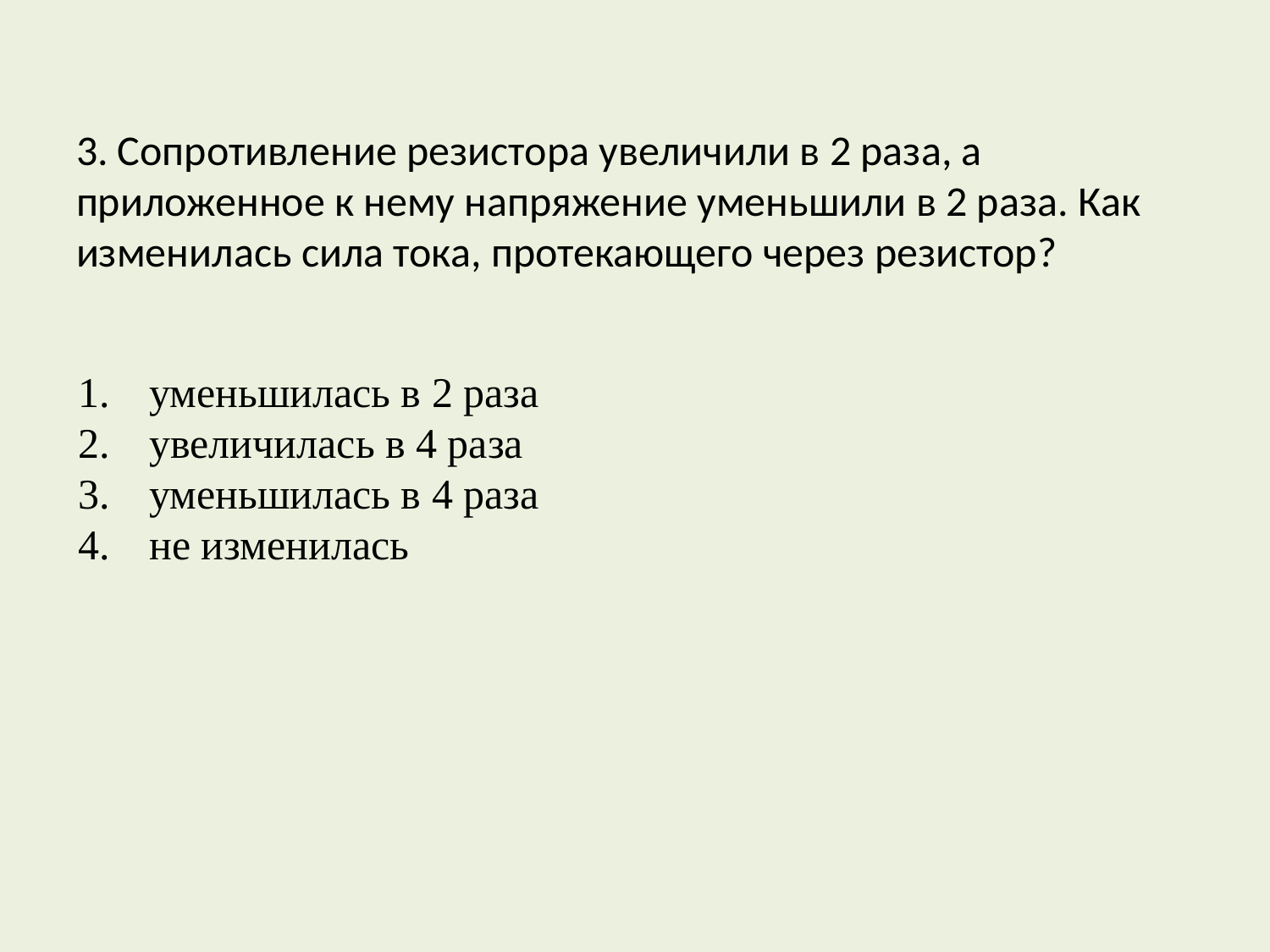

# 3. Сопротивление резистора увеличили в 2 раза, а приложенное к нему напряжение уменьшили в 2 раза. Как изменилась сила тока, протекающего через резистор?
уменьшилась в 2 раза
увеличилась в 4 раза
уменьшилась в 4 раза
не изменилась